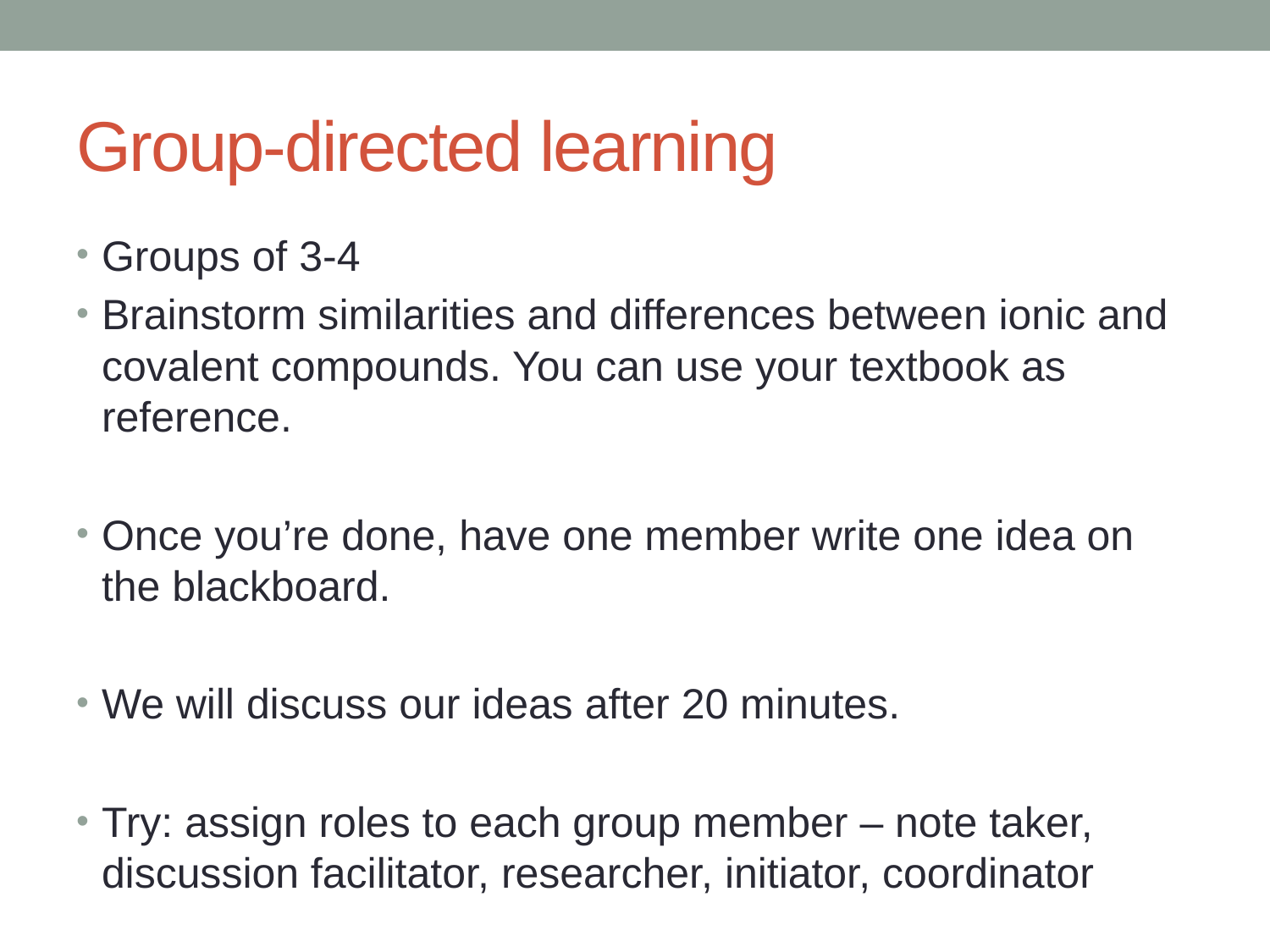

# Group-directed learning
Groups of 3-4
Brainstorm similarities and differences between ionic and covalent compounds. You can use your textbook as reference.

Once you’re done, have one member write one idea on the blackboard.

We will discuss our ideas after 20 minutes.

Try: assign roles to each group member – note taker, discussion facilitator, researcher, initiator, coordinator